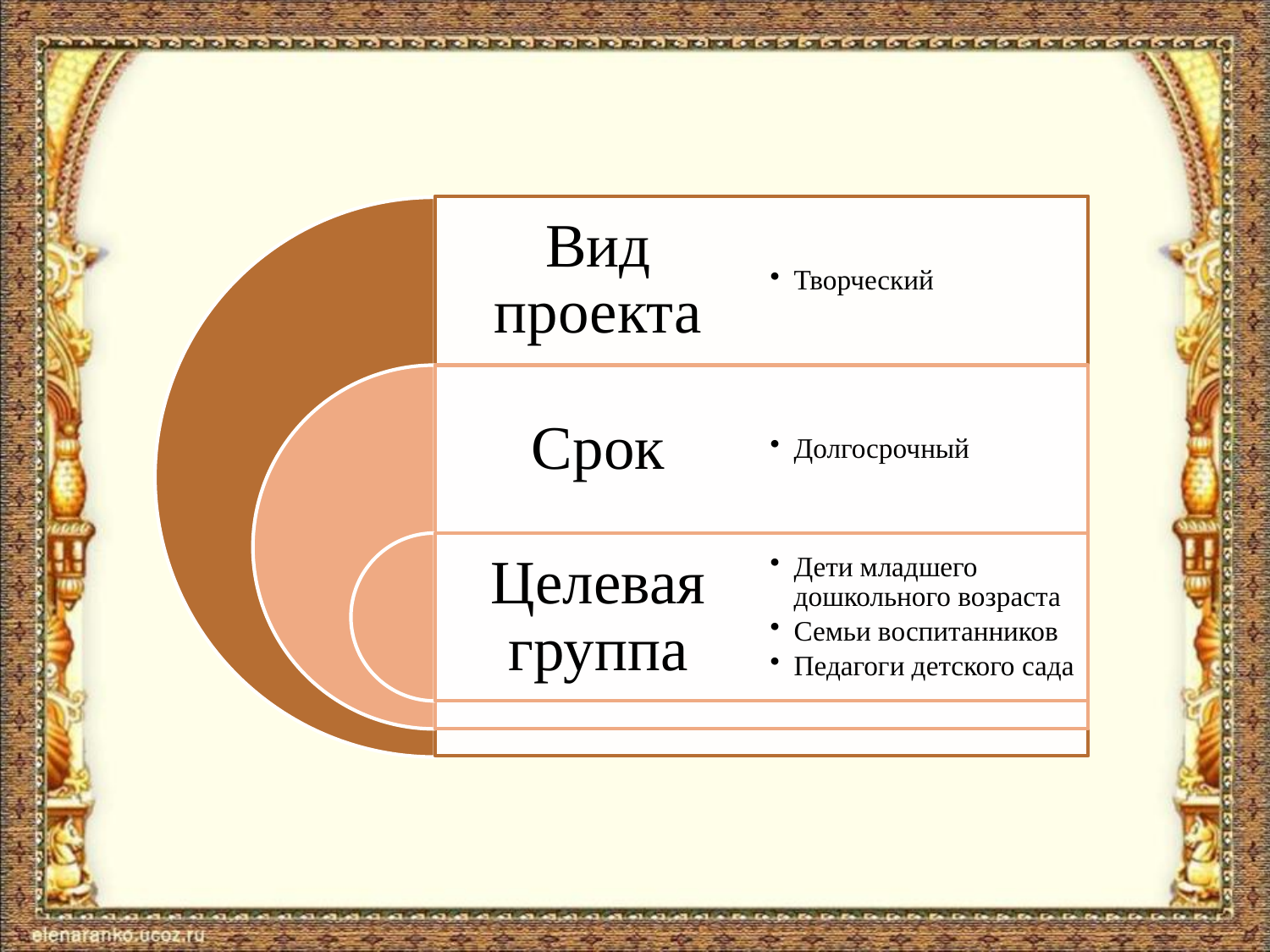

Вид проекта
Срок
Целевая группа
Творческий
Долгосрочный
Дети младшего дошкольного возраста
Семьи воспитанников
Педагоги детского сада